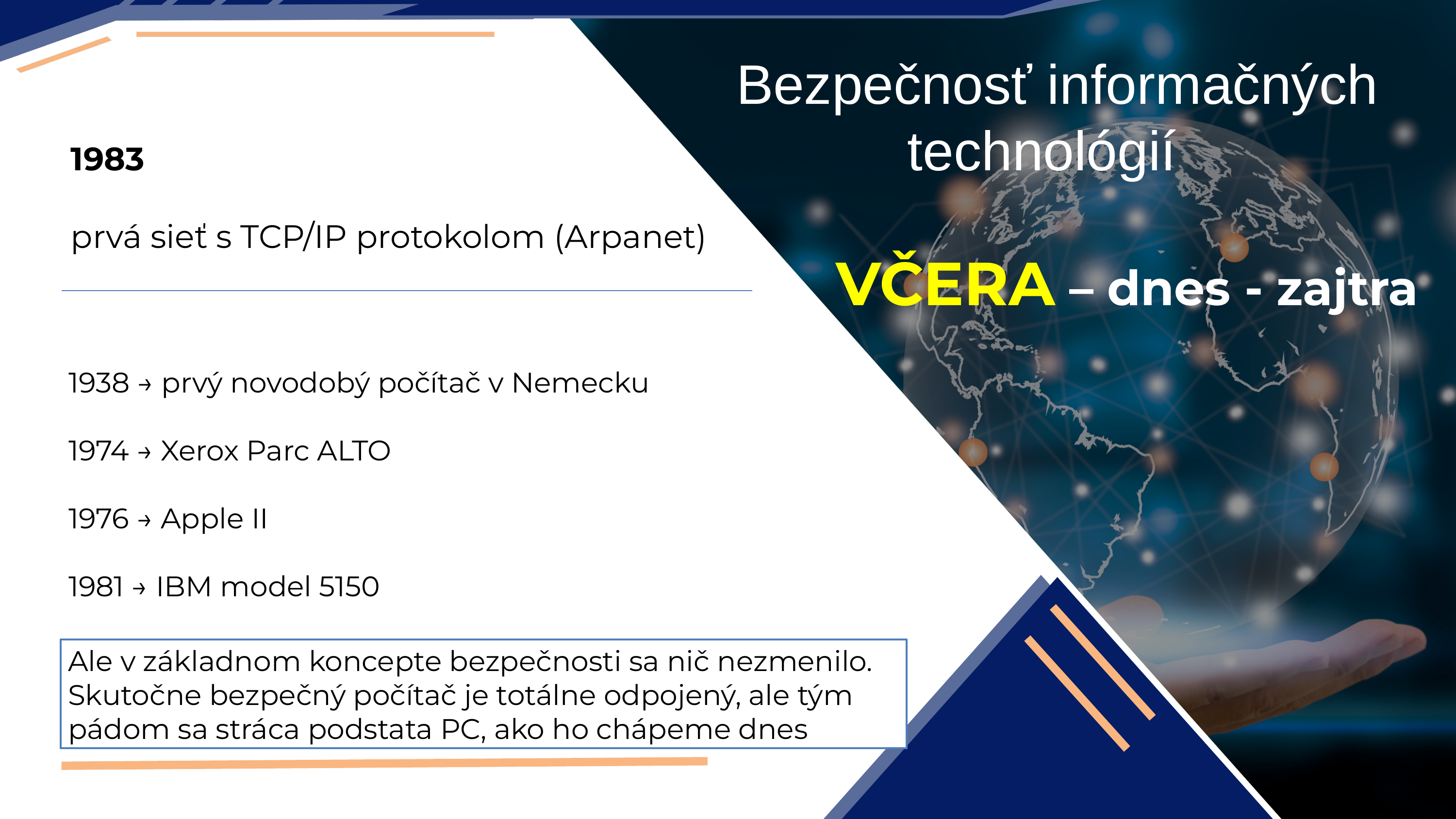

Bezpečnosť informačných technológií
1983

prvá sieť s TCP/IP protokolom (Arpanet)
VČERA – dnes - zajtra
1938 → prvý novodobý počítač v Nemecku

1974 → Xerox Parc ALTO

1976 → Apple II

1981 → IBM model 5150

Ale v základnom koncepte bezpečnosti sa nič nezmenilo. Skutočne bezpečný počítač je totálne odpojený, ale tým pádom sa stráca podstata PC, ako ho chápeme dnes